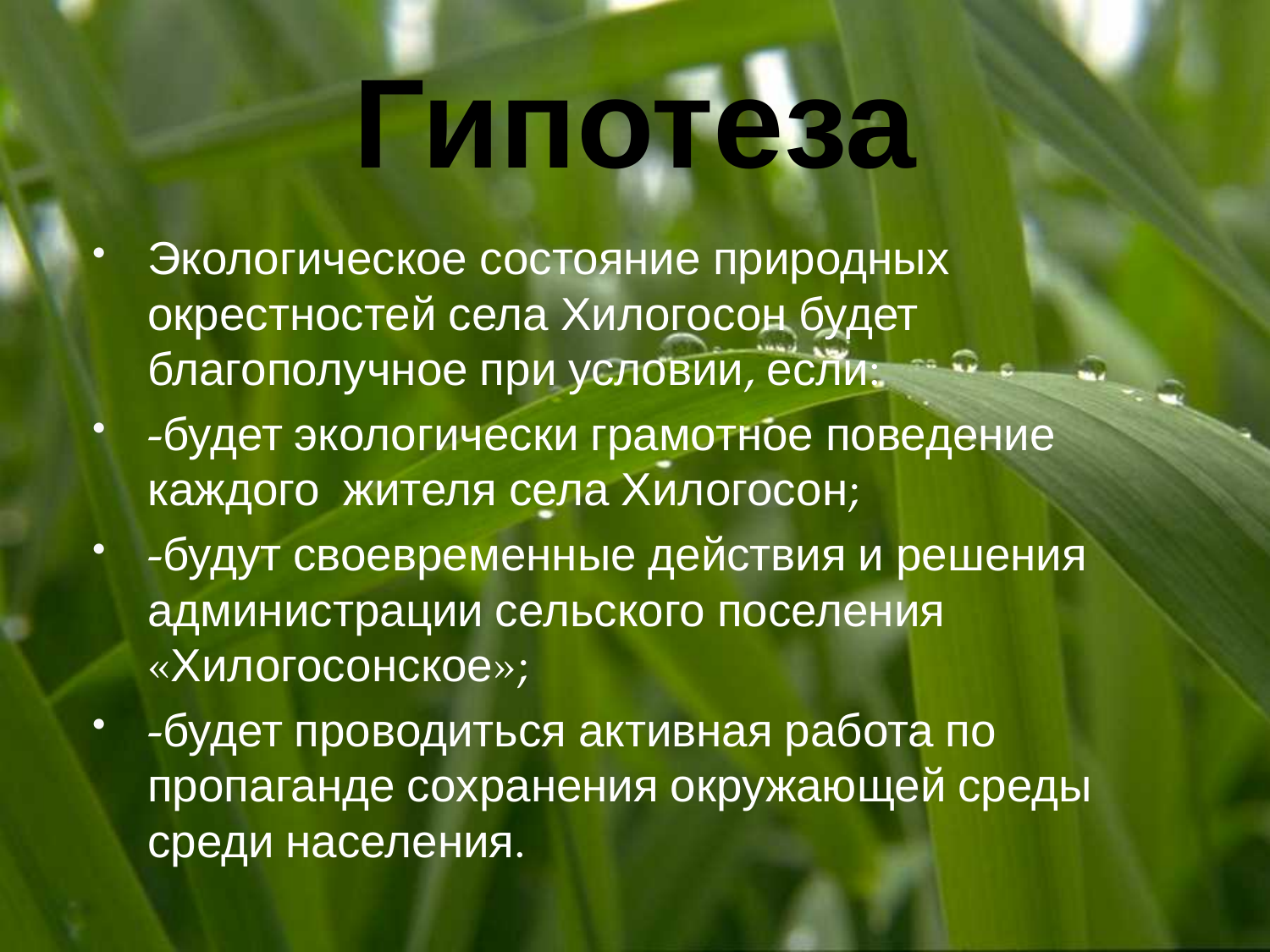

# Гипотеза
Экологическое состояние природных окрестностей села Хилогосон будет благополучное при условии, если:
-будет экологически грамотное поведение каждого  жителя села Хилогосон;
-будут своевременные действия и решения администрации сельского поселения «Хилогосонское»;
-будет проводиться активная работа по пропаганде сохранения окружающей среды среди населения.